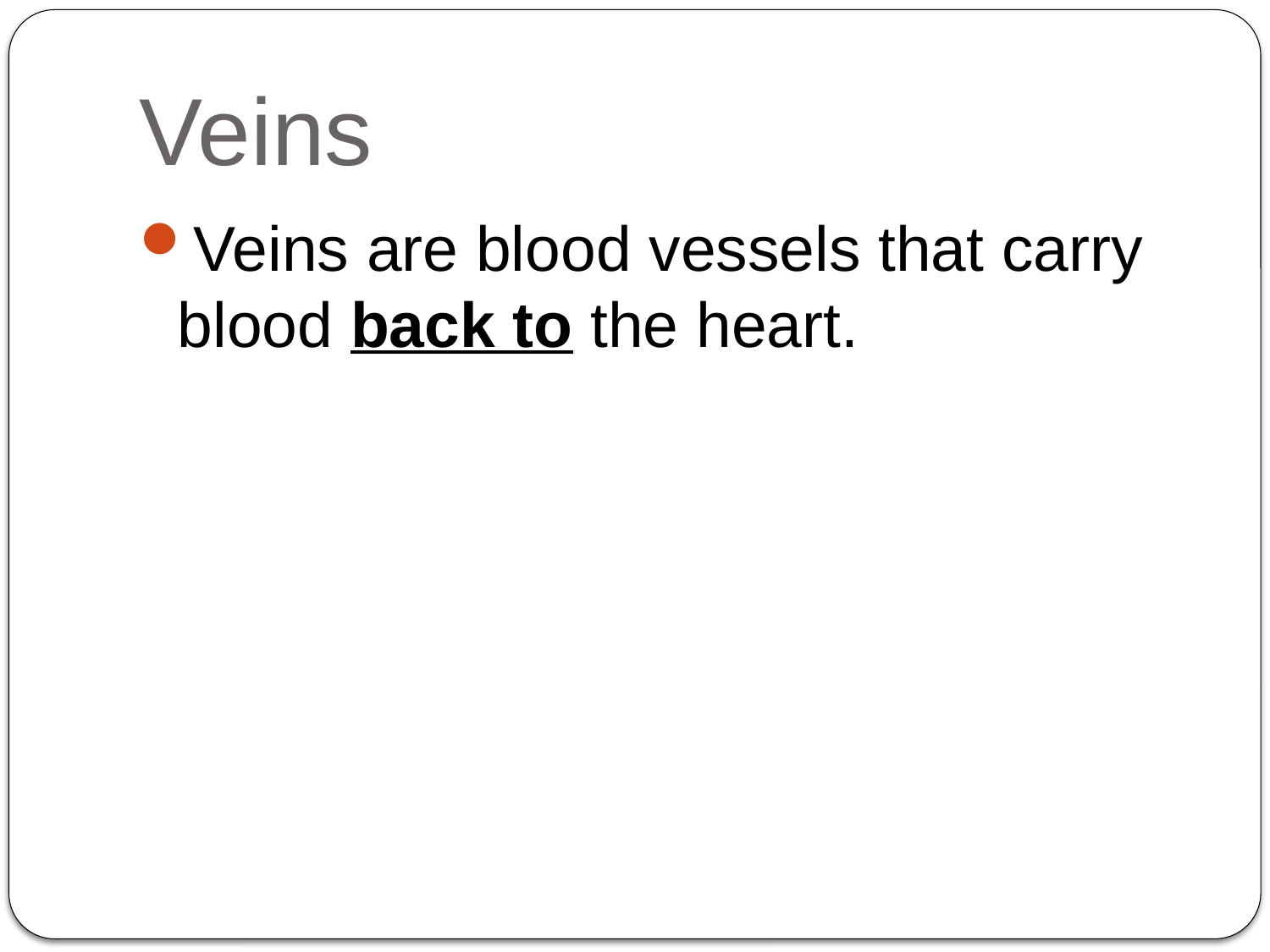

# Veins
Veins are blood vessels that carry blood back to the heart.